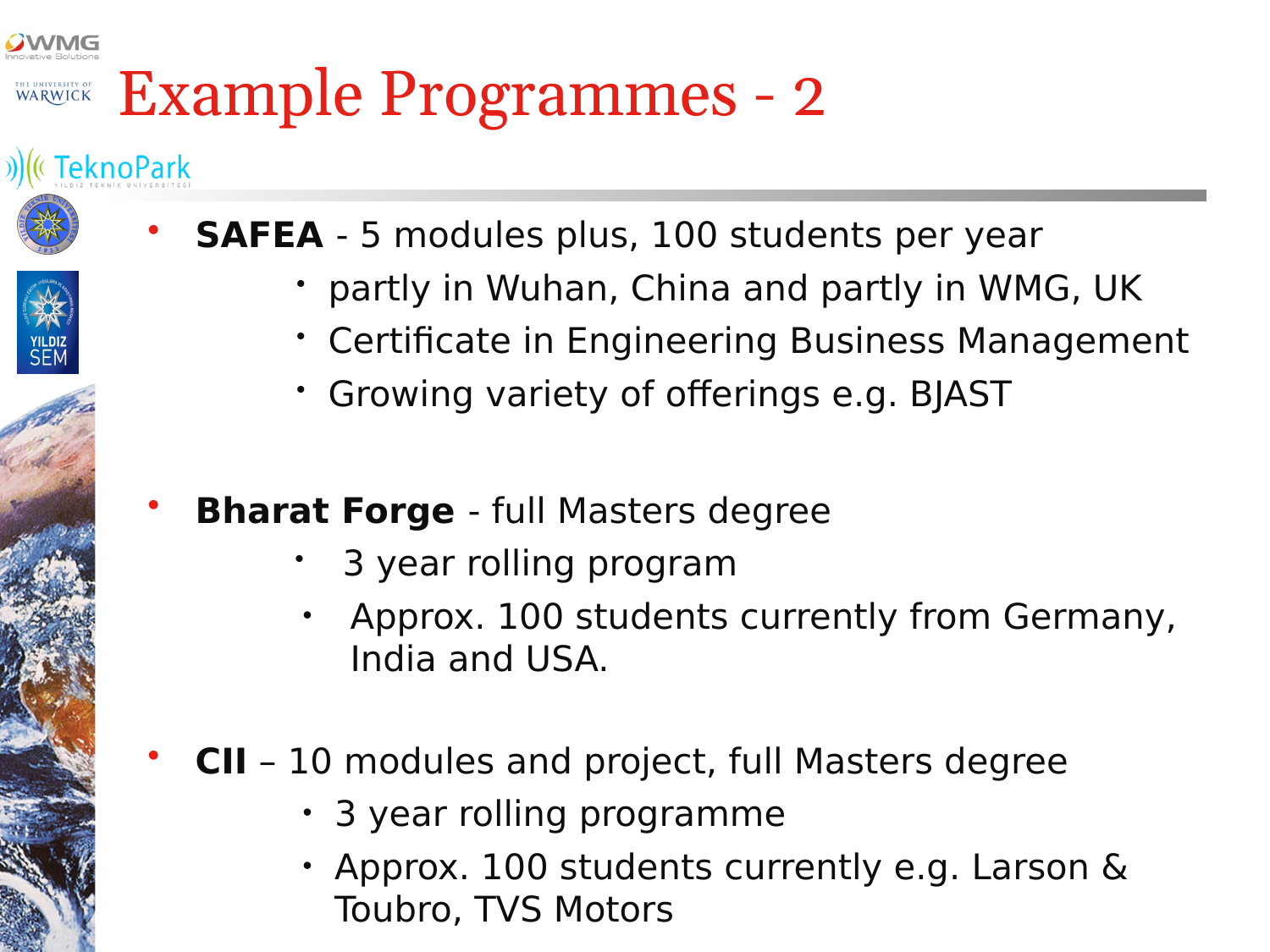

# Example Programmes - 2
SAFEA - 5 modules plus, 100 students per year
partly in Wuhan, China and partly in WMG, UK
Certificate in Engineering Business Management
Growing variety of offerings e.g. BJAST

Bharat Forge - full Masters degree
3 year rolling program
Approx. 100 students currently from Germany, India and USA.

CII – 10 modules and project, full Masters degree
3 year rolling programme
Approx. 100 students currently e.g. Larson & Toubro, TVS Motors